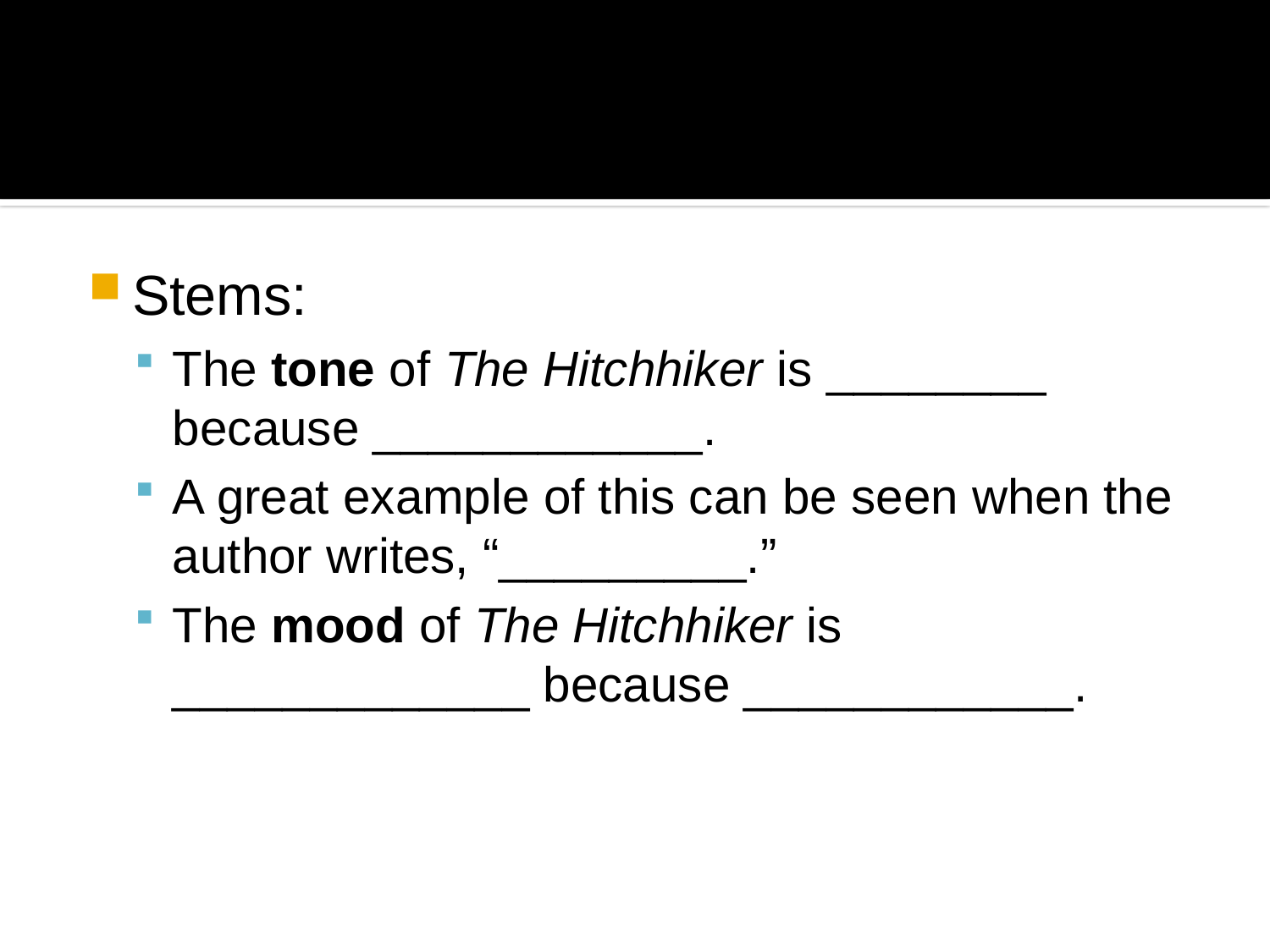

#
Stems:
The tone of The Hitchhiker is ________ because ____________.
A great example of this can be seen when the author writes, “_________.”
The mood of The Hitchhiker is _____________ because ____________.